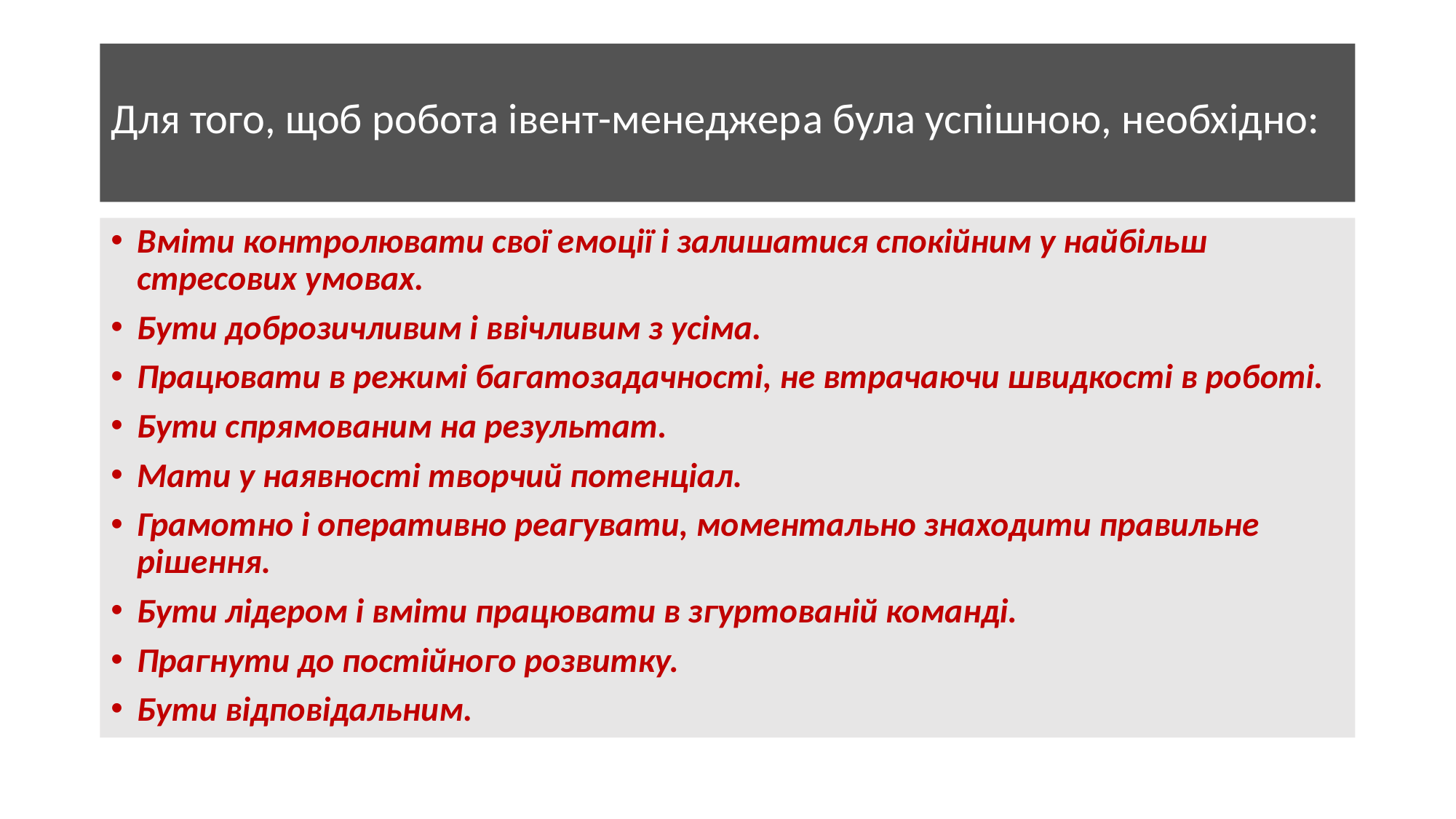

# Для того, щоб робота івент-менеджера була успішною, необхідно:
Вміти контролювати свої емоції і залишатися спокійним у найбільш стресових умовах.
Бути доброзичливим і ввічливим з усіма.
Працювати в режимі багатозадачності, не втрачаючи швидкості в роботі.
Бути спрямованим на результат.
Мати у наявності творчий потенціал.
Грамотно і оперативно реагувати, моментально знаходити правильне рішення.
Бути лідером і вміти працювати в згуртованій команді.
Прагнути до постійного розвитку.
Бути відповідальним.